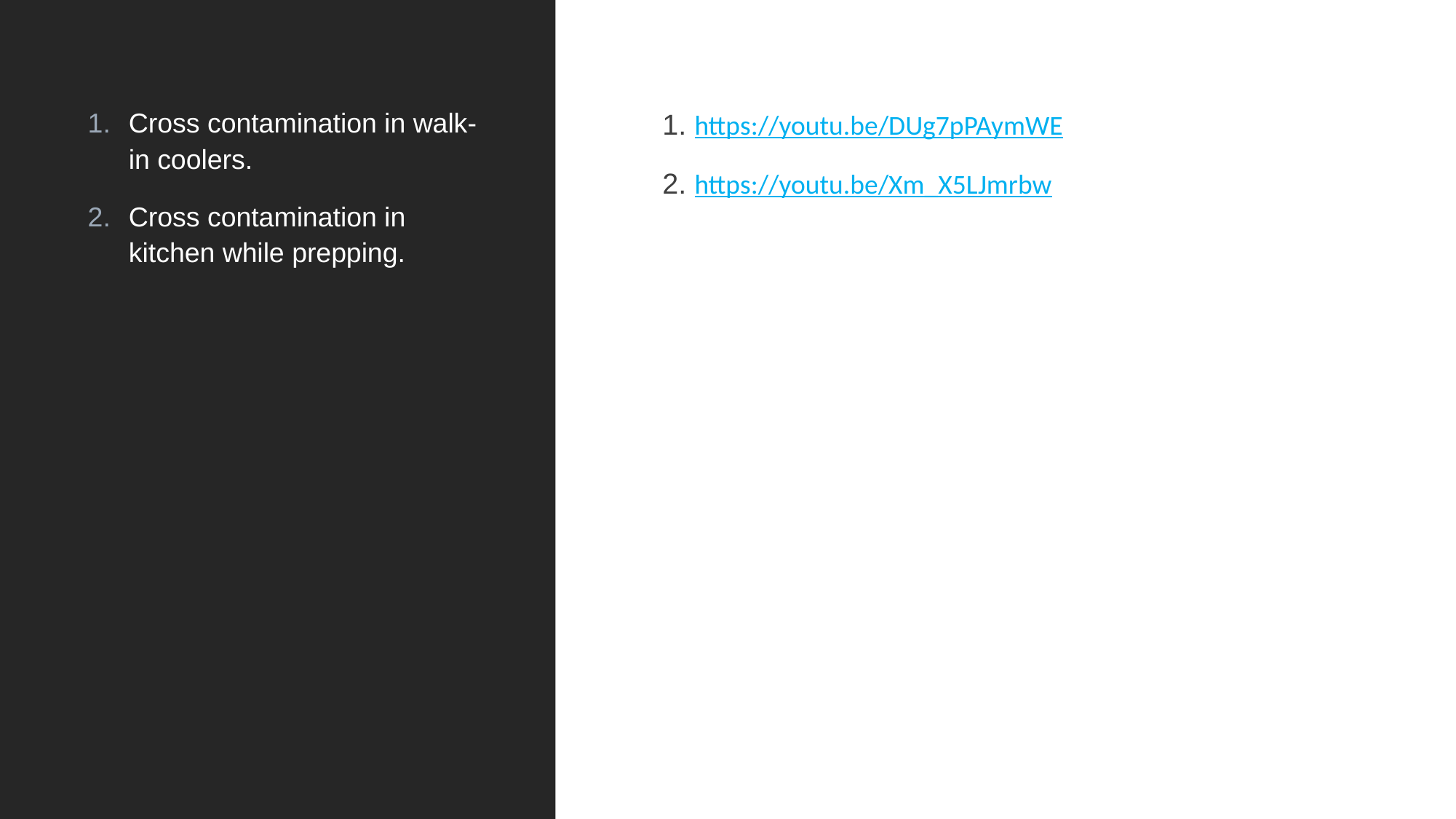

Cross contamination in walk-in coolers.
Cross contamination in kitchen while prepping.
1. https://youtu.be/DUg7pPAymWE
2. https://youtu.be/Xm_X5LJmrbw